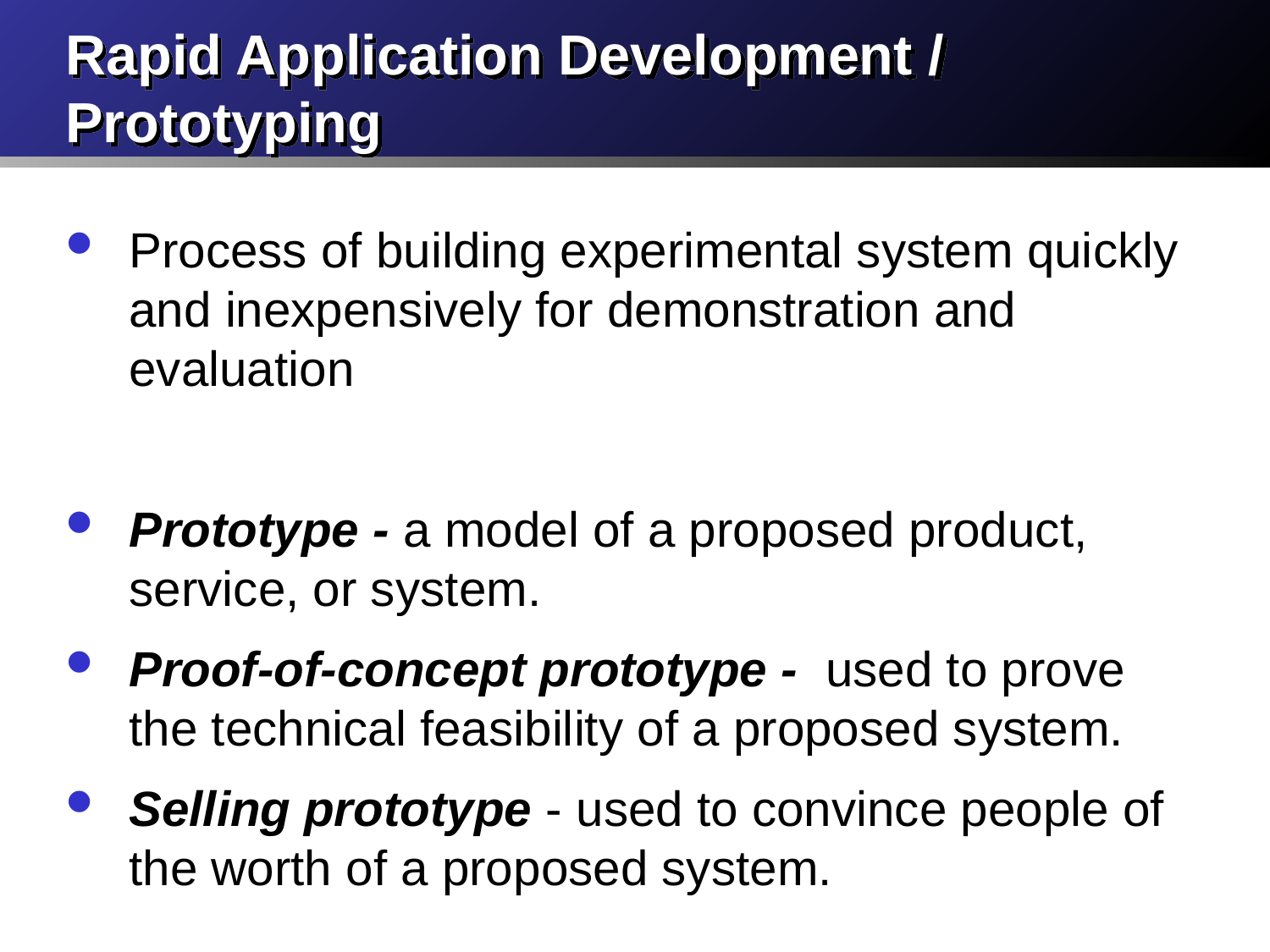

# Rapid Application Development / Prototyping
Process of building experimental system quickly and inexpensively for demonstration and evaluation

Prototype - a model of a proposed product, service, or system.
Proof-of-concept prototype -  used to prove the technical feasibility of a proposed system.
Selling prototype - used to convince people of the worth of a proposed system.